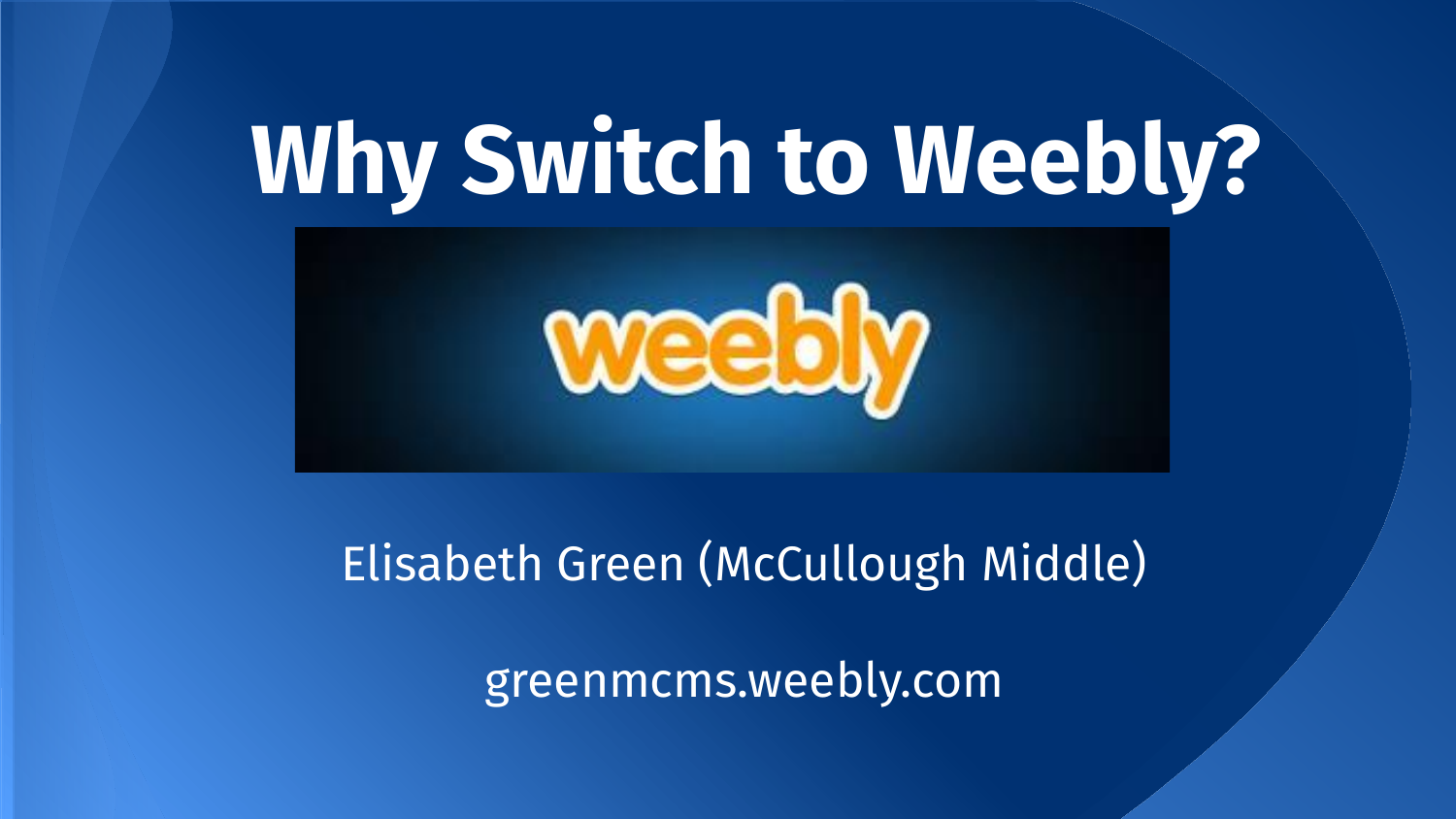

# Why Switch to Weebly?

Elisabeth Green (McCullough Middle)

greenmcms.weebly.com